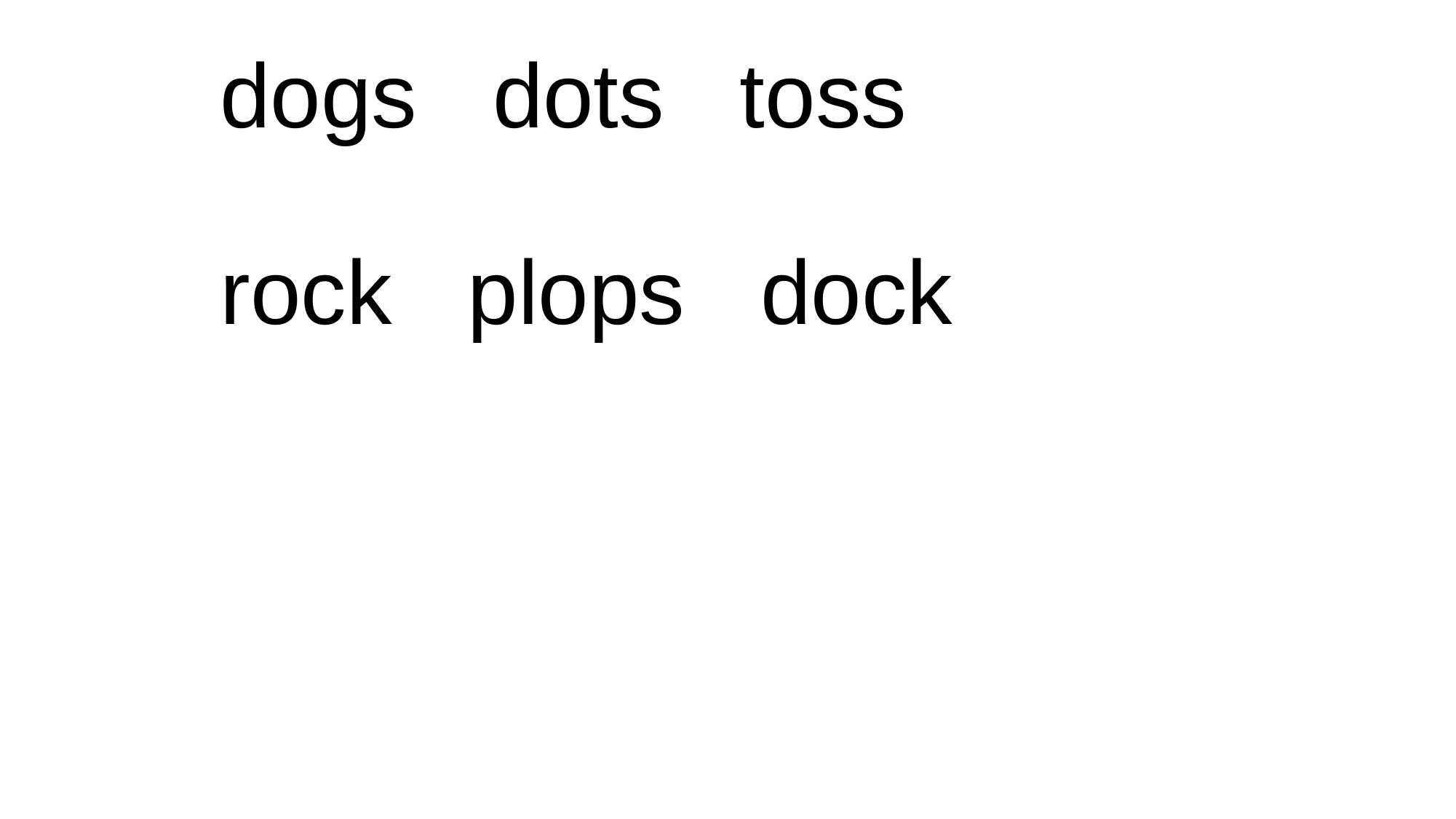

# dogs   dots   toss rock   plops   dock